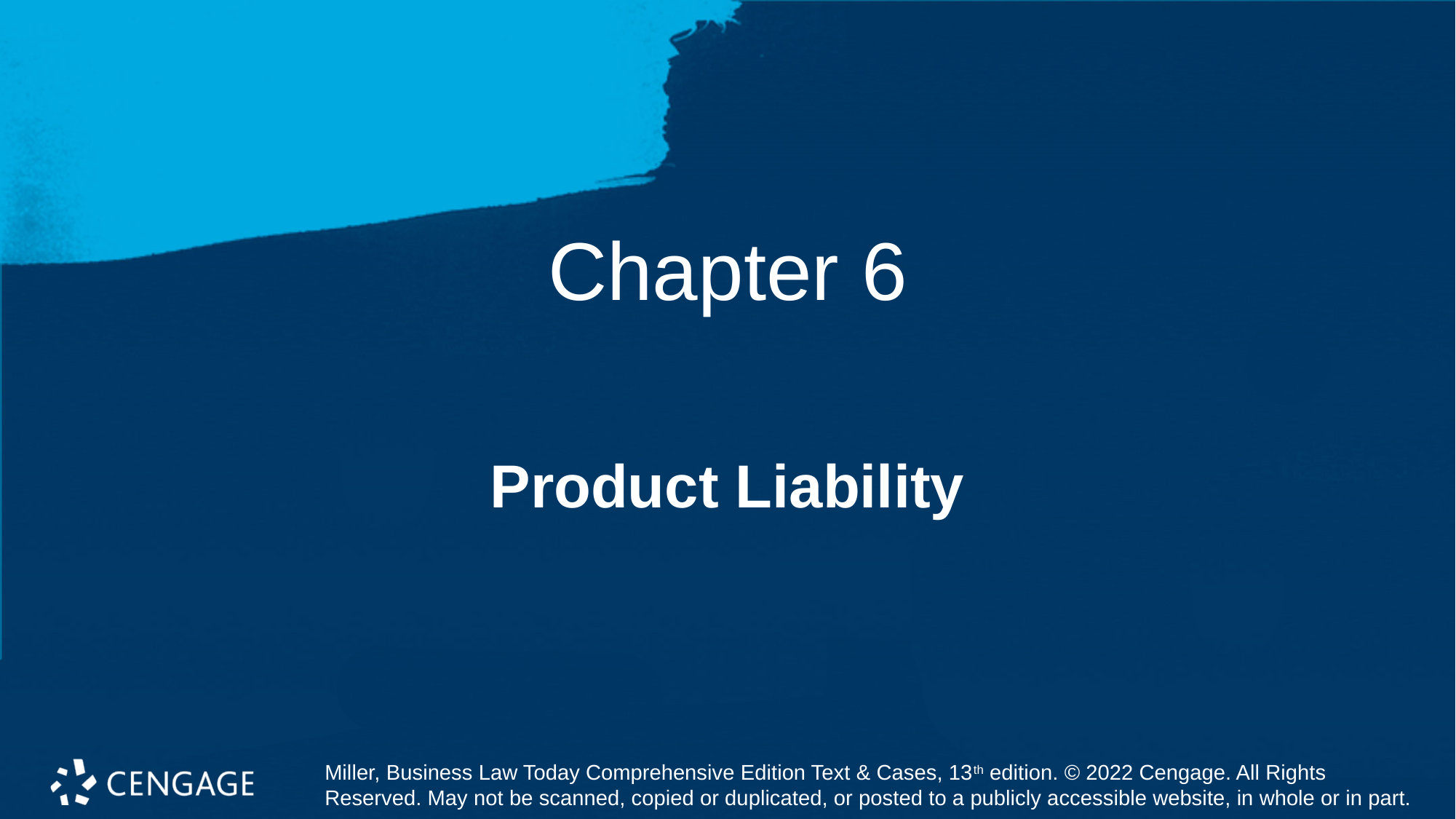

# Chapter 6
Product Liability
Miller, Business Law Today Comprehensive Edition Text & Cases, 13th edition. © 2022 Cengage. All Rights Reserved. May not be scanned, copied or duplicated, or posted to a publicly accessible website, in whole or in part.